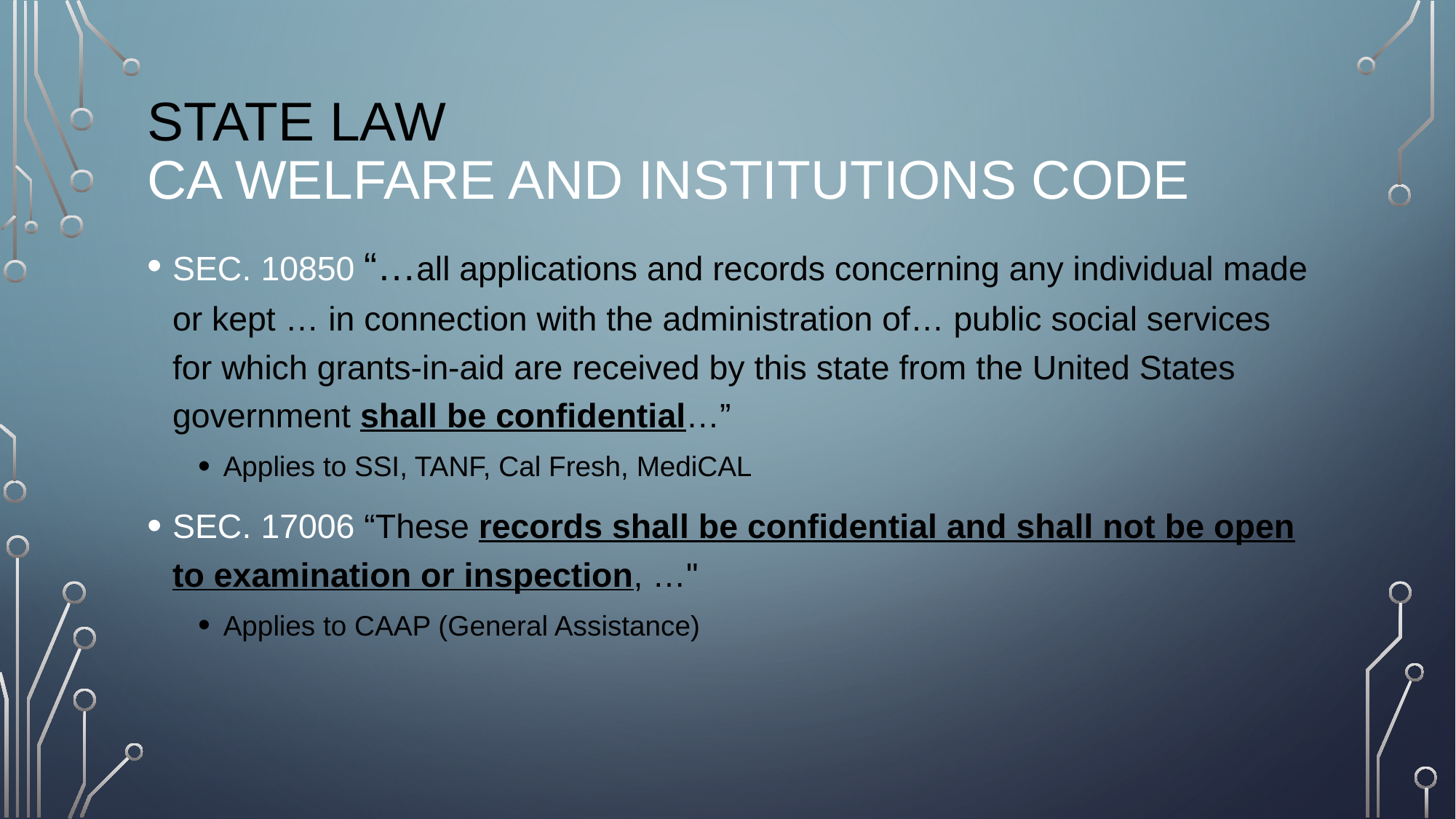

# State Law CA Welfare and Institutions Code
SEC. 10850 “…all applications and records concerning any individual made or kept … in connection with the administration of… public social services for which grants-in-aid are received by this state from the United States government shall be confidential…”
Applies to SSI, TANF, Cal Fresh, MediCAL
SEC. 17006 “These records shall be confidential and shall not be open to examination or inspection, …"
Applies to CAAP (General Assistance)